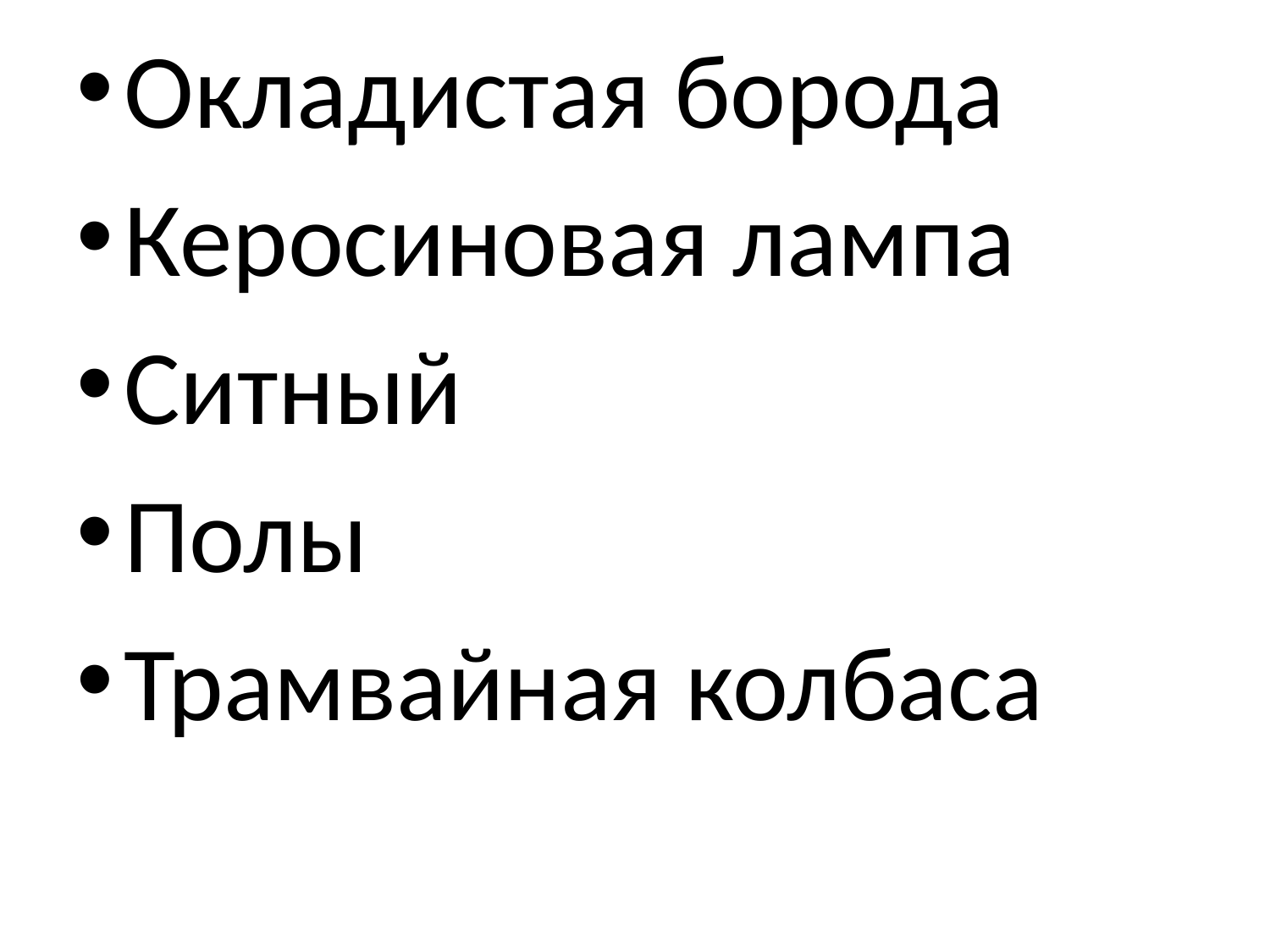

Окладистая борода
Керосиновая лампа
Ситный
Полы
Трамвайная колбаса